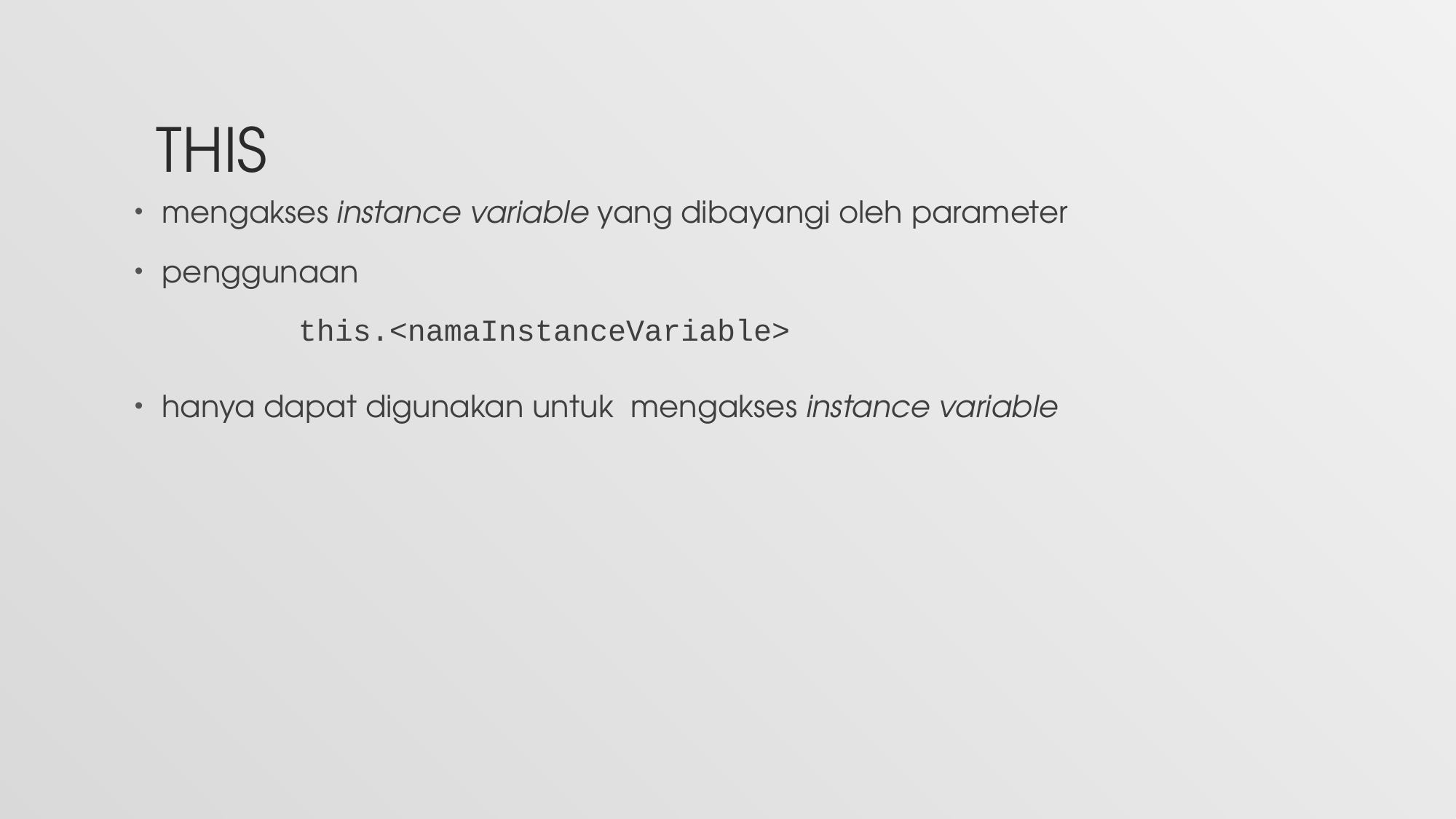

# this
mengakses instance variable yang dibayangi oleh parameter
penggunaan
		this.<namaInstanceVariable>
hanya dapat digunakan untuk  mengakses instance variable